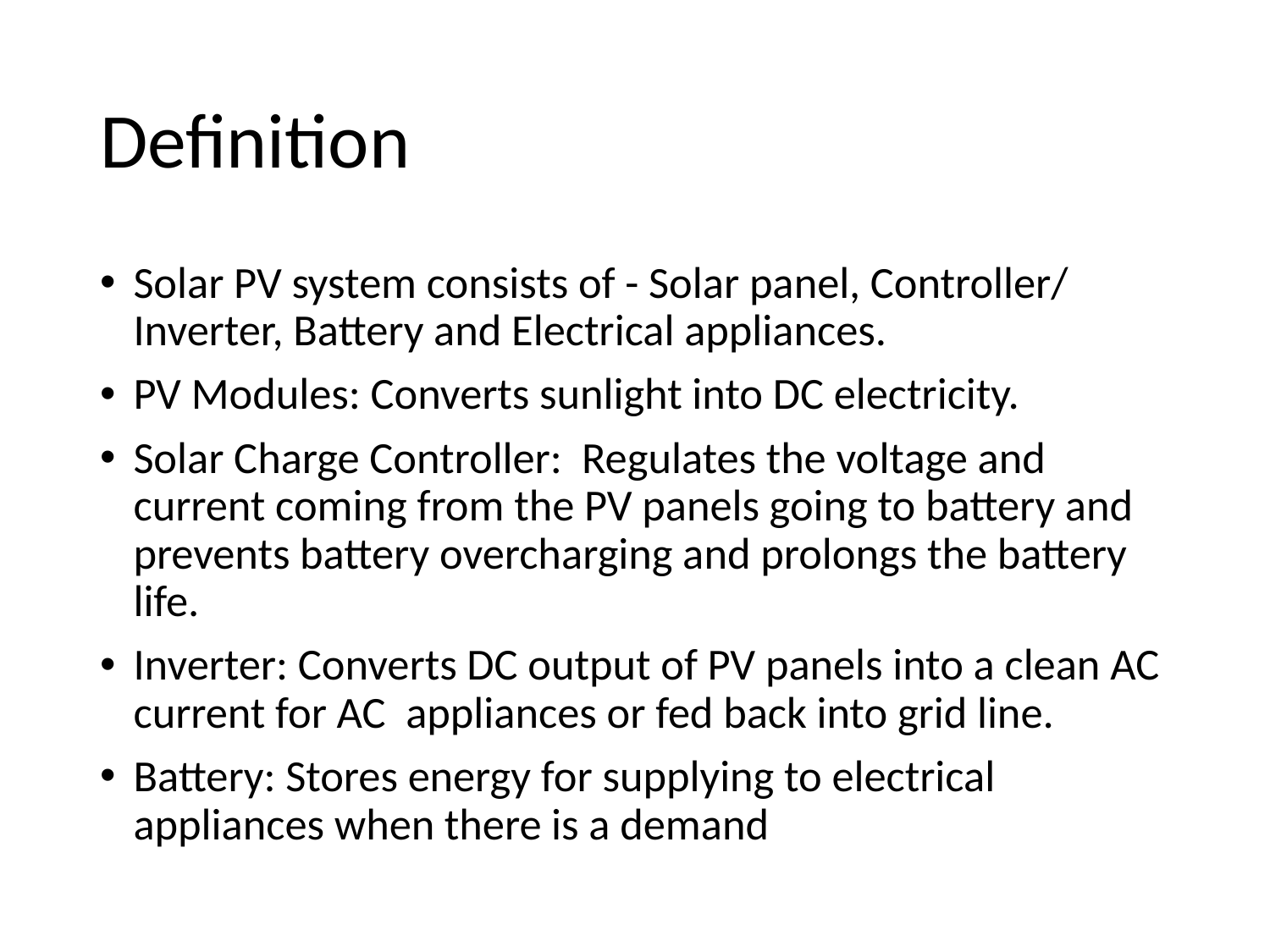

# Definition
Solar PV system consists of - Solar panel, Controller/ Inverter, Battery and Electrical appliances.
PV Modules: Converts sunlight into DC electricity.
Solar Charge Controller:  Regulates the voltage and current coming from the PV panels going to battery and prevents battery overcharging and prolongs the battery life.
Inverter: Converts DC output of PV panels into a clean AC current for AC  appliances or fed back into grid line.
Battery: Stores energy for supplying to electrical appliances when there is a demand